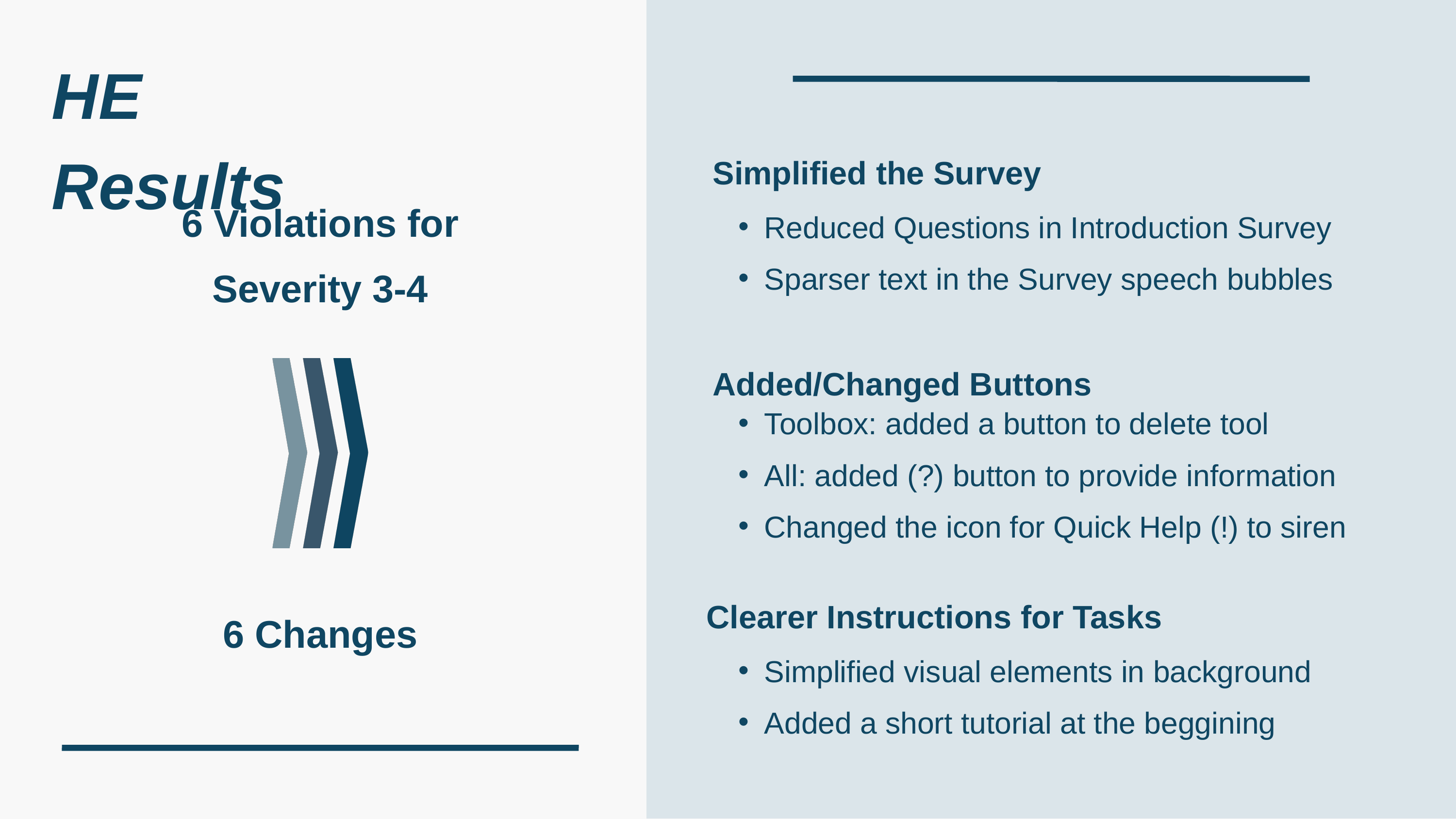

HE Results

Simplified the Survey
6 Violations for
Severity 3-4
Reduced Questions in Introduction Survey
Sparser text in the Survey speech bubbles
Added/Changed Buttons
Toolbox: added a button to delete tool
All: added (?) button to provide information
Changed the icon for Quick Help (!) to siren

Clearer Instructions for Tasks
6 Changes
Simplified visual elements in background
Added a short tutorial at the beggining